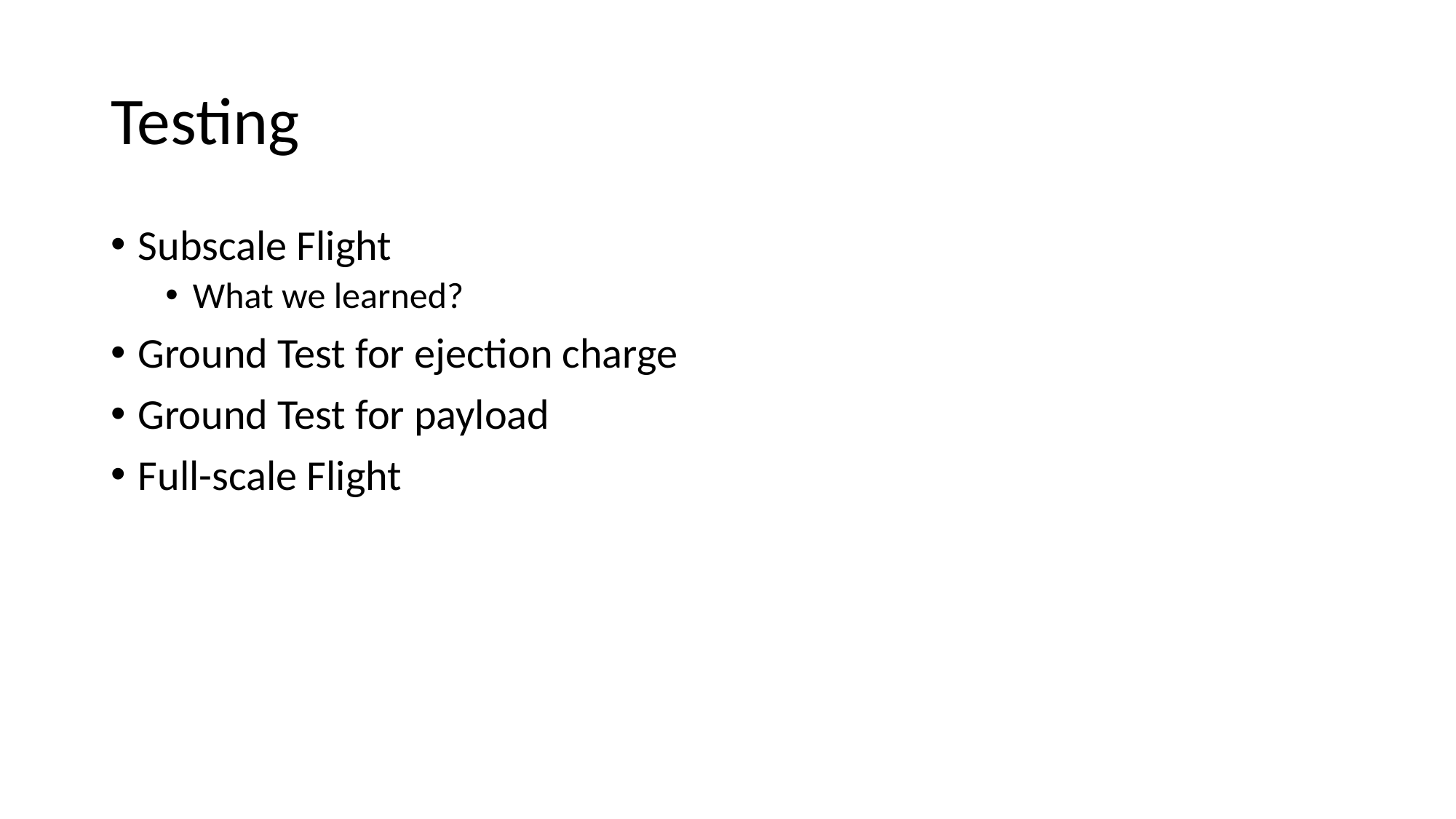

# Testing
Subscale Flight
What we learned?
Ground Test for ejection charge
Ground Test for payload
Full-scale Flight